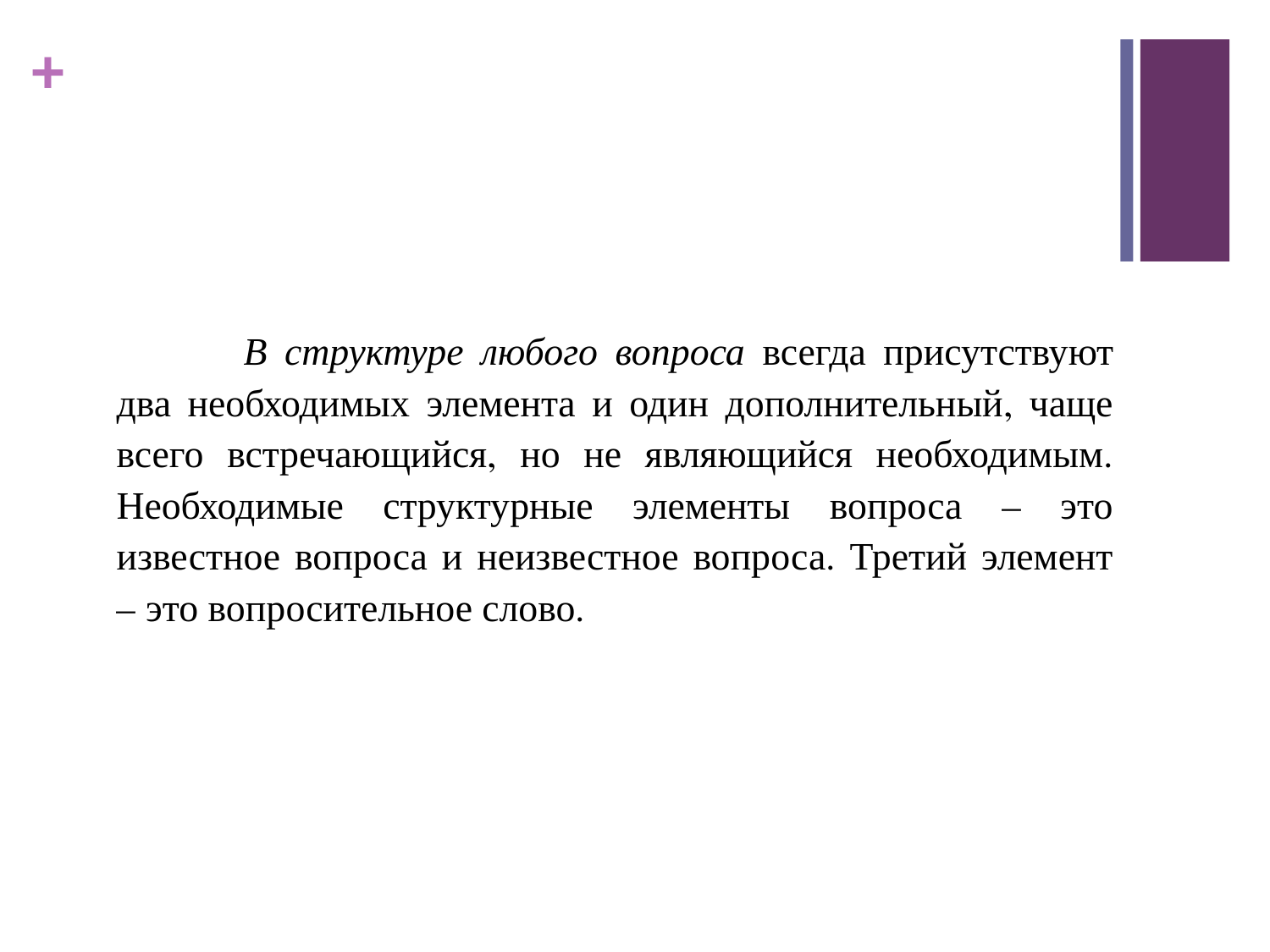

В структуре любого вопроса всегда присутствуют два необходимых элемента и один дополнительный, чаще всего встречающийся, но не являющийся необходимым. Необходимые структурные элементы вопроса – это известное вопроса и неизвестное вопроса. Третий элемент – это вопросительное слово.